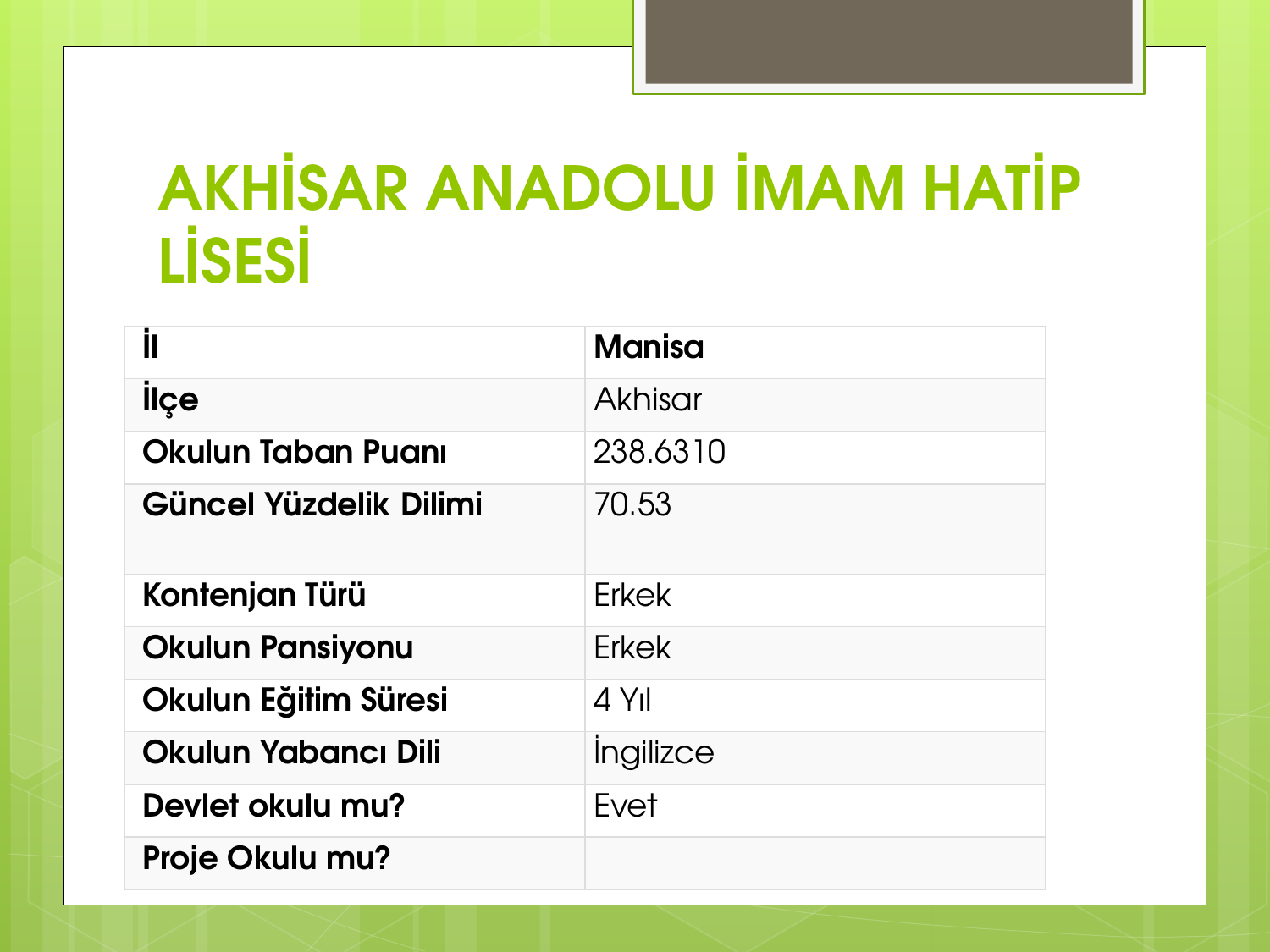

# AKHİSAR ANADOLU İMAM HATİP LİSESİ
| İl | Manisa |
| --- | --- |
| İlçe | Akhisar |
| Okulun Taban Puanı | 238.6310 |
| Güncel Yüzdelik Dilimi | 70.53 |
| Kontenjan Türü | Erkek |
| Okulun Pansiyonu | Erkek |
| Okulun Eğitim Süresi | 4 Yıl |
| Okulun Yabancı Dili | İngilizce |
| Devlet okulu mu? | Evet |
| Proje Okulu mu? |  |